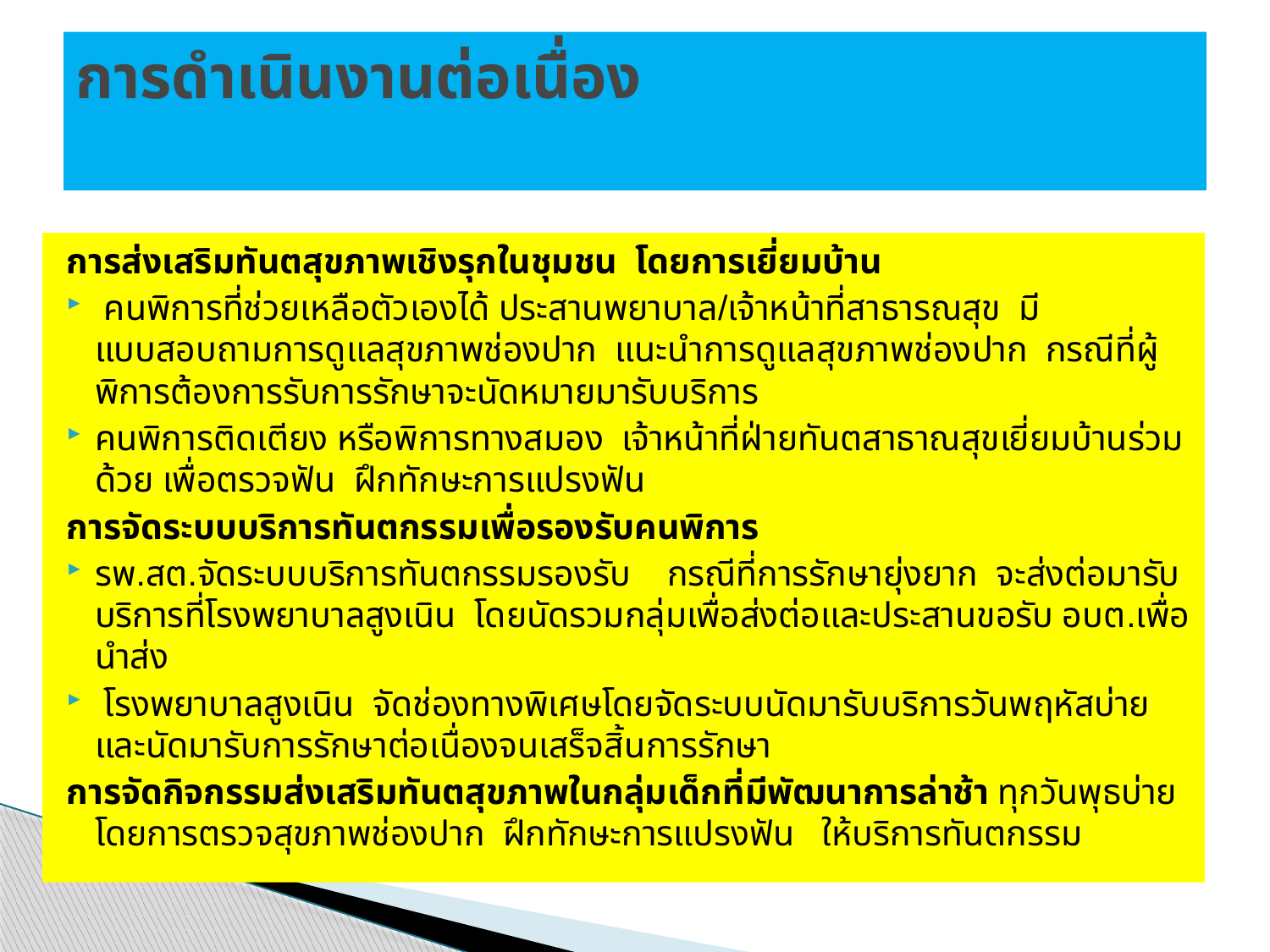

# การดำเนินงานต่อเนื่อง
การส่งเสริมทันตสุขภาพเชิงรุกในชุมชน  โดยการเยี่ยมบ้าน
 คนพิการที่ช่วยเหลือตัวเองได้ ประสานพยาบาล/เจ้าหน้าที่สาธารณสุข  มีแบบสอบถามการดูแลสุขภาพช่องปาก  แนะนำการดูแลสุขภาพช่องปาก  กรณีที่ผู้พิการต้องการรับการรักษาจะนัดหมายมารับบริการ
คนพิการติดเตียง หรือพิการทางสมอง  เจ้าหน้าที่ฝ่ายทันตสาธาณสุขเยี่ยมบ้านร่วมด้วย เพื่อตรวจฟัน  ฝึกทักษะการแปรงฟัน
การจัดระบบบริการทันตกรรมเพื่อรองรับคนพิการ
รพ.สต.จัดระบบบริการทันตกรรมรองรับ    กรณีที่การรักษายุ่งยาก  จะส่งต่อมารับบริการที่โรงพยาบาลสูงเนิน  โดยนัดรวมกลุ่มเพื่อส่งต่อและประสานขอรับ อบต.เพื่อนำส่ง
 โรงพยาบาลสูงเนิน  จัดช่องทางพิเศษโดยจัดระบบนัดมารับบริการวันพฤหัสบ่าย  และนัดมารับการรักษาต่อเนื่องจนเสร็จสิ้นการรักษา
การจัดกิจกรรมส่งเสริมทันตสุขภาพในกลุ่มเด็กที่มีพัฒนาการล่าช้า ทุกวันพุธบ่าย  โดยการตรวจสุขภาพช่องปาก  ฝึกทักษะการแปรงฟัน   ให้บริการทันตกรรม